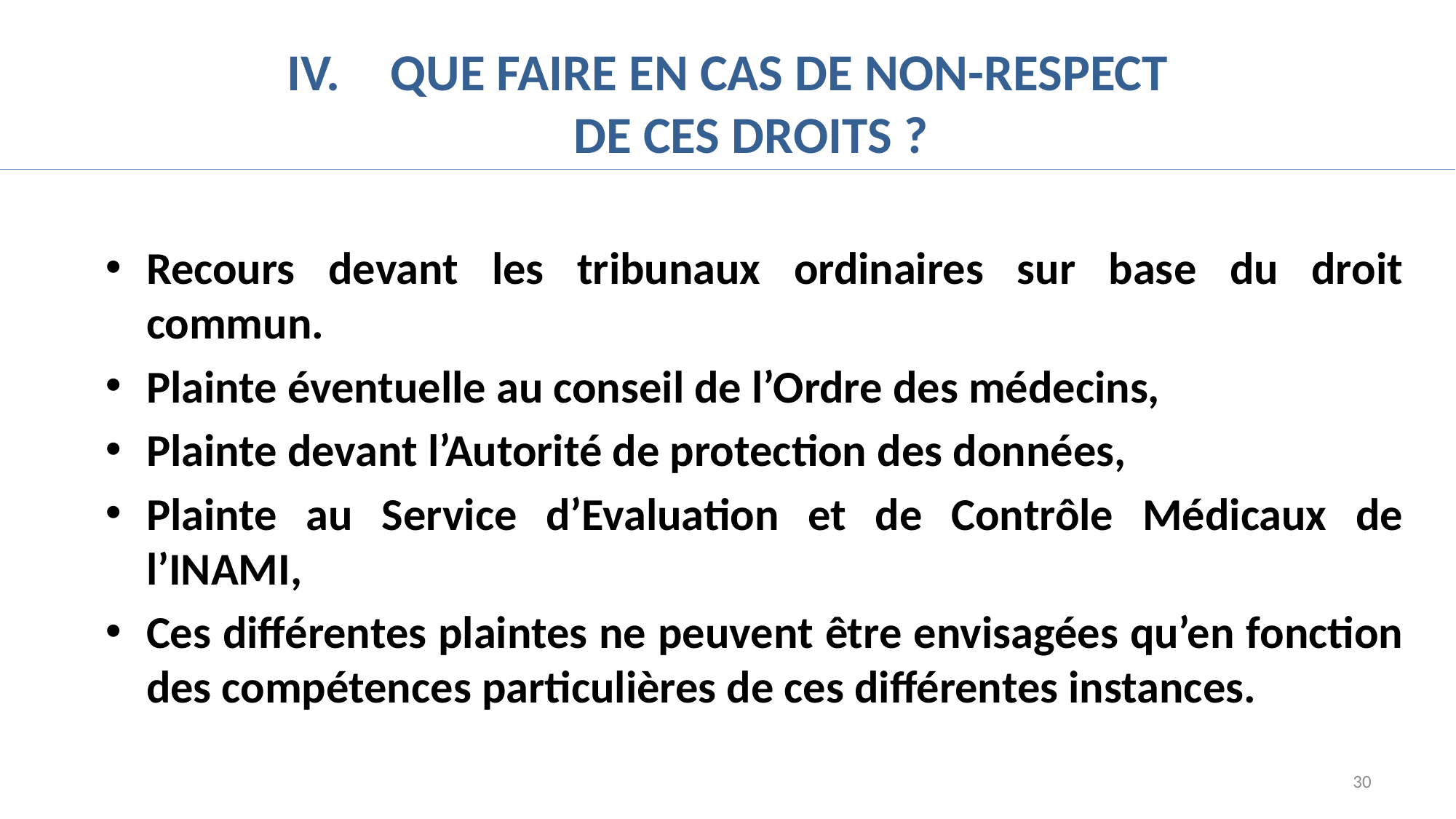

# IV.	Que faire en cas de non-respect de ces droits ?
Recours devant les tribunaux ordinaires sur base du droit commun.
Plainte éventuelle au conseil de l’Ordre des médecins,
Plainte devant l’Autorité de protection des données,
Plainte au Service d’Evaluation et de Contrôle Médicaux de l’INAMI,
Ces différentes plaintes ne peuvent être envisagées qu’en fonction des compétences particulières de ces différentes instances.
30